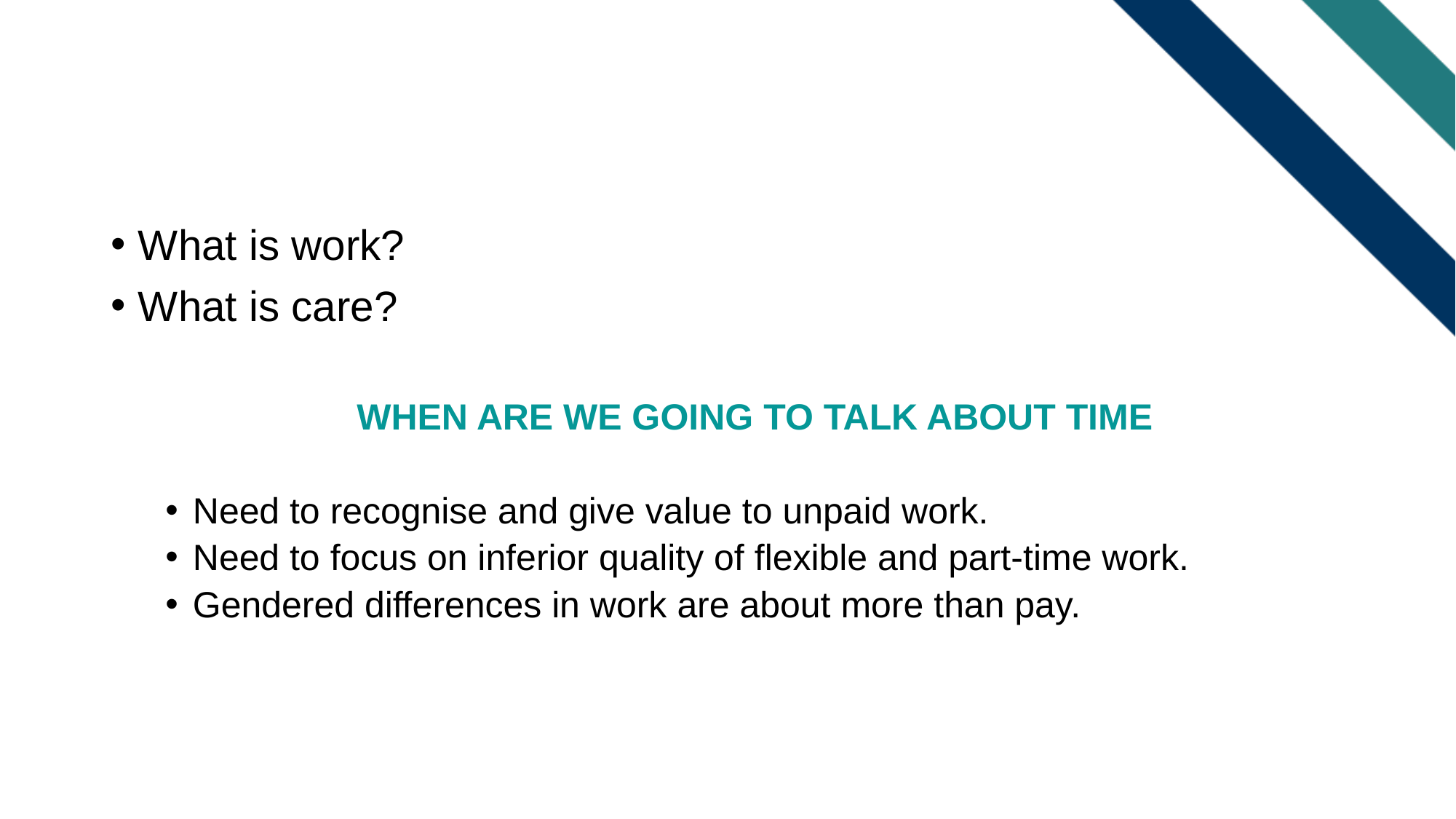

What is work?
What is care?

WHEN ARE WE GOING TO TALK ABOUT TIME

Need to recognise and give value to unpaid work.
Need to focus on inferior quality of flexible and part-time work.
Gendered differences in work are about more than pay.